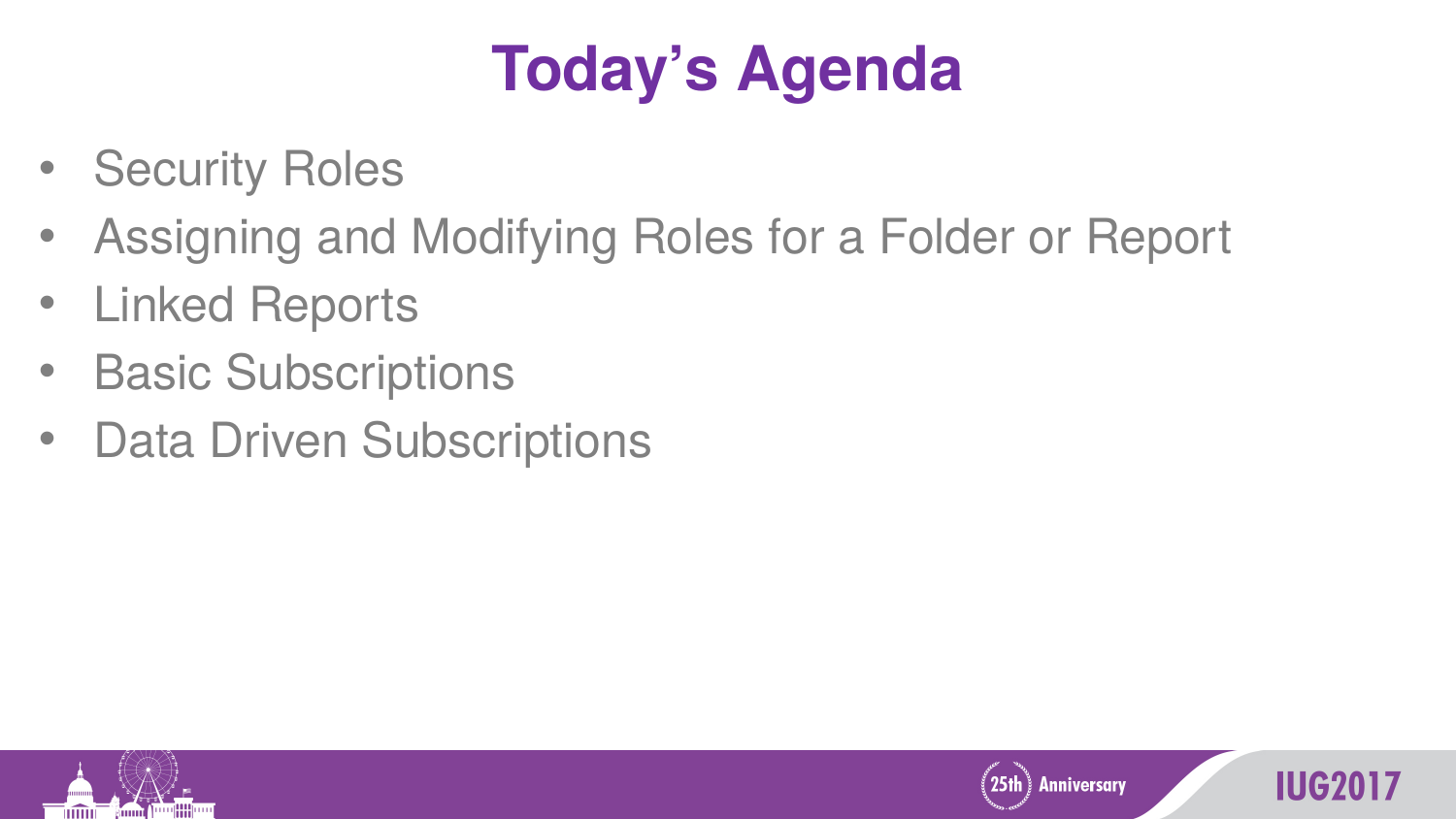

# Today’s Agenda
Security Roles
Assigning and Modifying Roles for a Folder or Report
Linked Reports
Basic Subscriptions
Data Driven Subscriptions